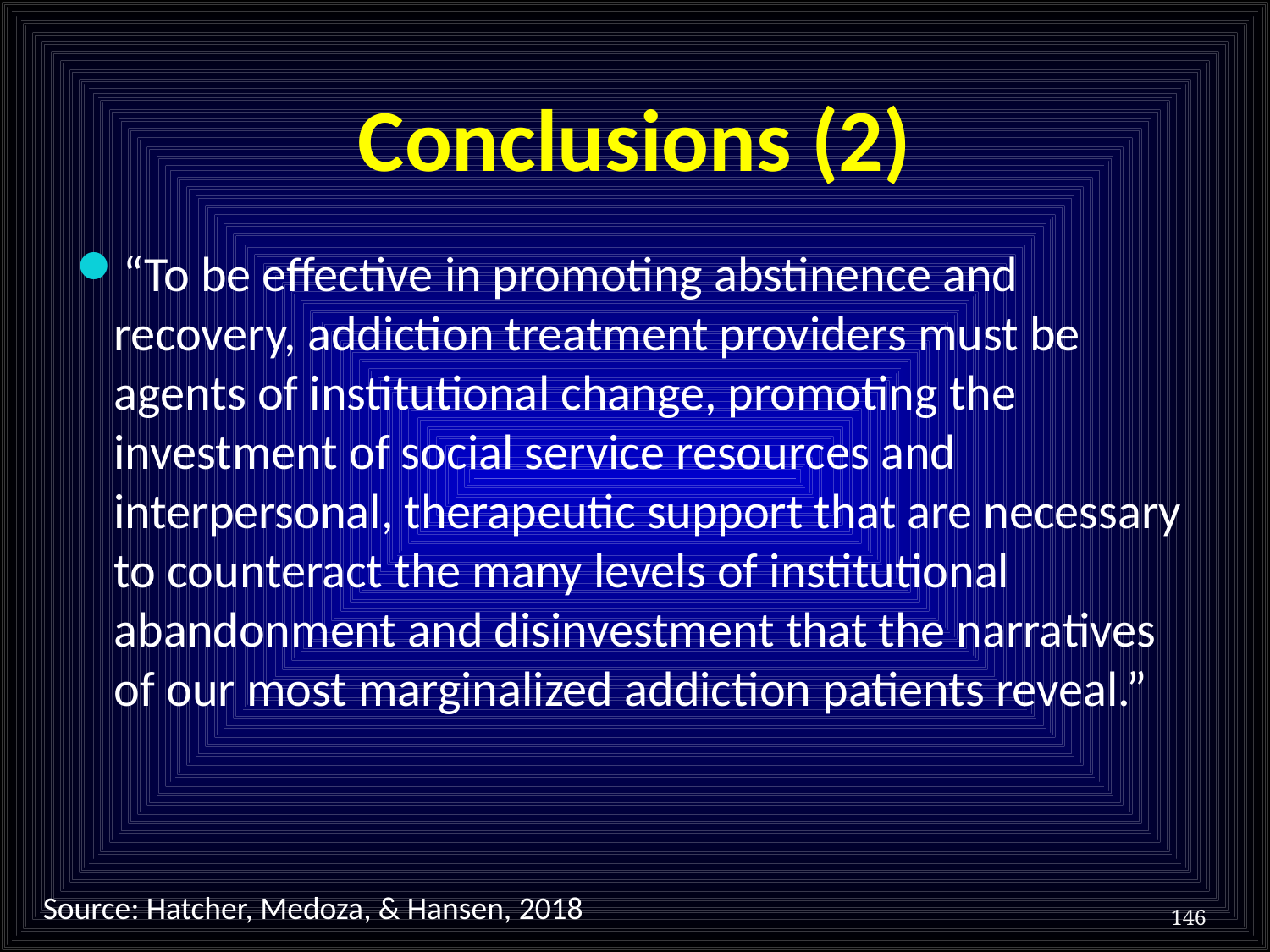

# Conclusions (2)
“To be effective in promoting abstinence and recovery, addiction treatment providers must be agents of institutional change, promoting the investment of social service resources and interpersonal, therapeutic support that are necessary to counteract the many levels of institutional abandonment and disinvestment that the narratives of our most marginalized addiction patients reveal.”
Source: Hatcher, Medoza, & Hansen, 2018
146